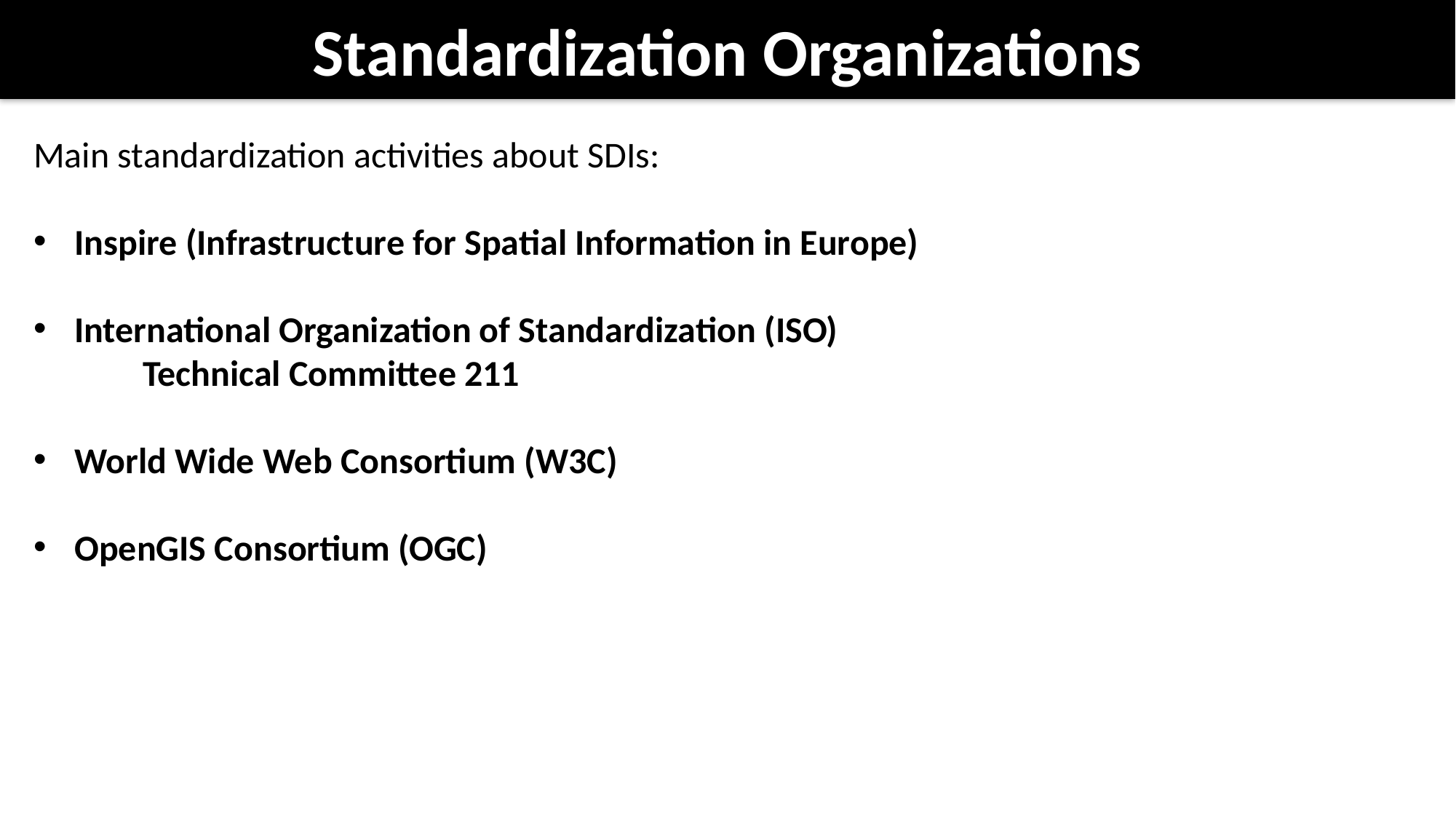

# Standardization Organizations
Main standardization activities about SDIs:

Inspire (Infrastructure for Spatial Information in Europe)

International Organization of Standardization (ISO)
	Technical Committee 211

World Wide Web Consortium (W3C)

OpenGIS Consortium (OGC)